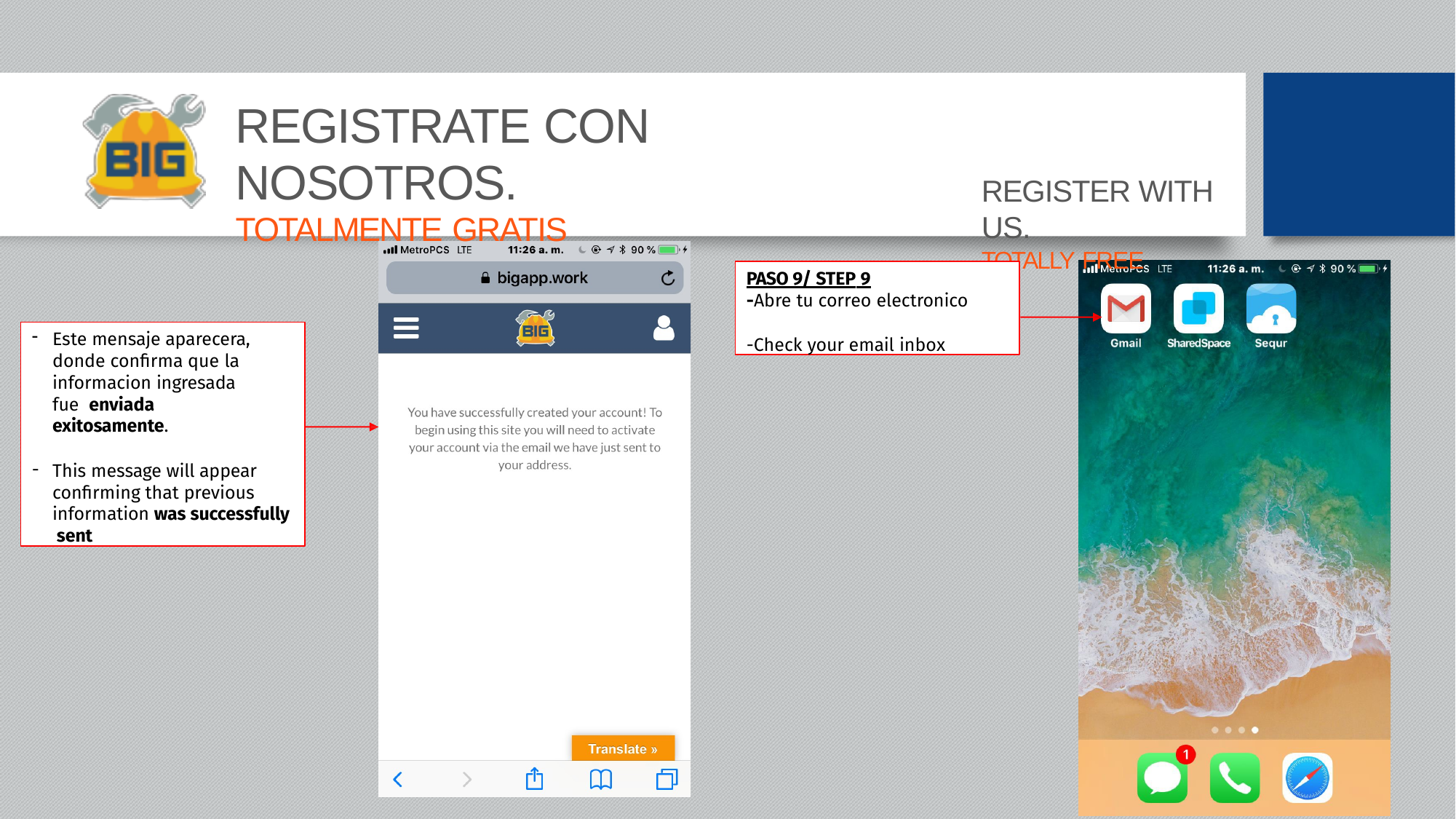

# REGISTRATE CON NOSOTROS.
TOTALMENTE GRATIS
REGISTER WITH US.
TOTALLY FREE

PASO 9/ STEP 9
-Abre tu correo electronico

-Check your email inbox

Este mensaje aparecera,  donde confirma que la  informacion ingresada fue  enviada exitosamente.

This message will appear  confirming that previous  information was successfully  sent